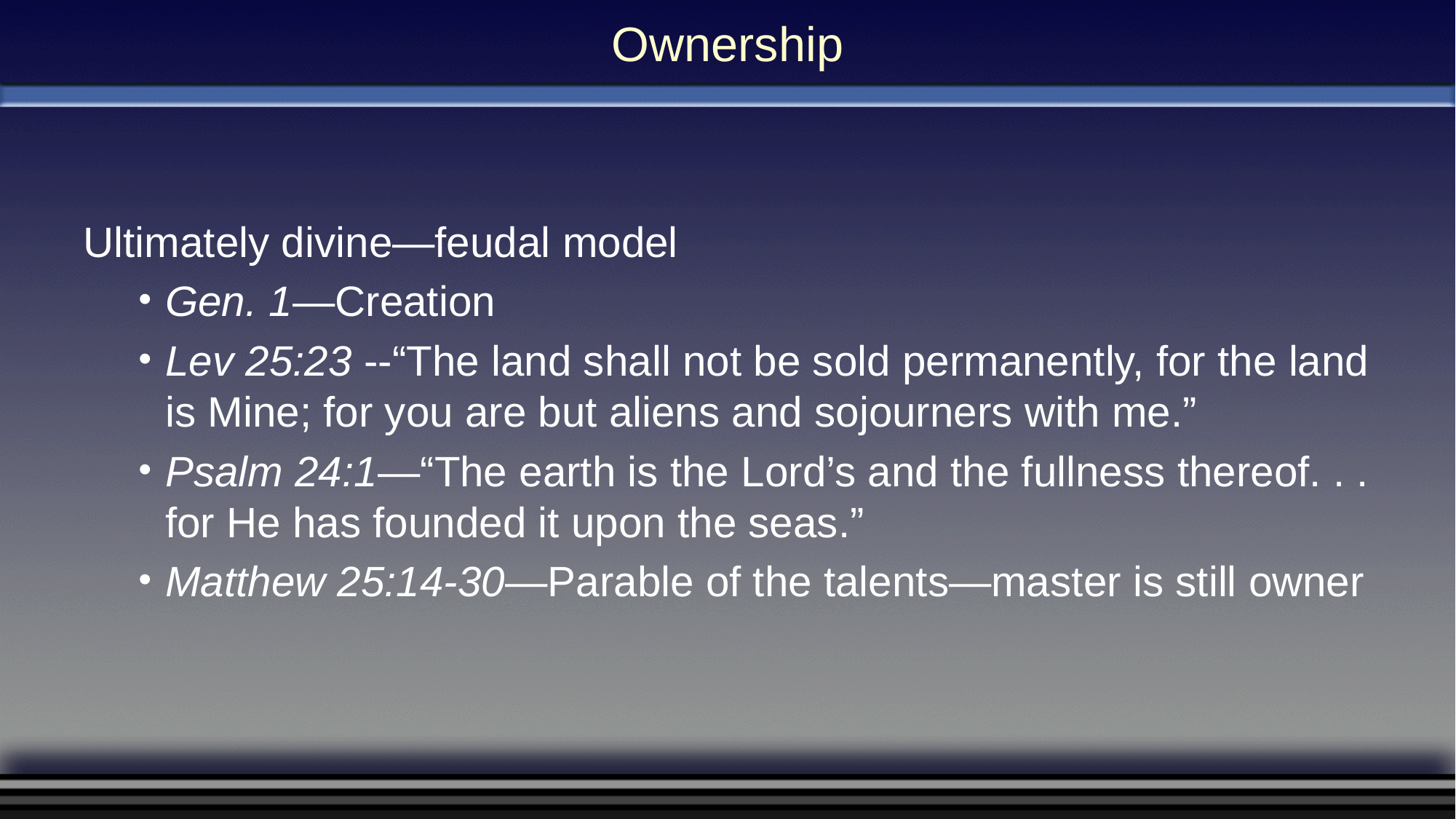

# Ownership
Ultimately divine—feudal model
Gen. 1—Creation
Lev 25:23 --“The land shall not be sold permanently, for the land is Mine; for you are but aliens and sojourners with me.”
Psalm 24:1—“The earth is the Lord’s and the fullness thereof. . . for He has founded it upon the seas.”
Matthew 25:14-30—Parable of the talents—master is still owner